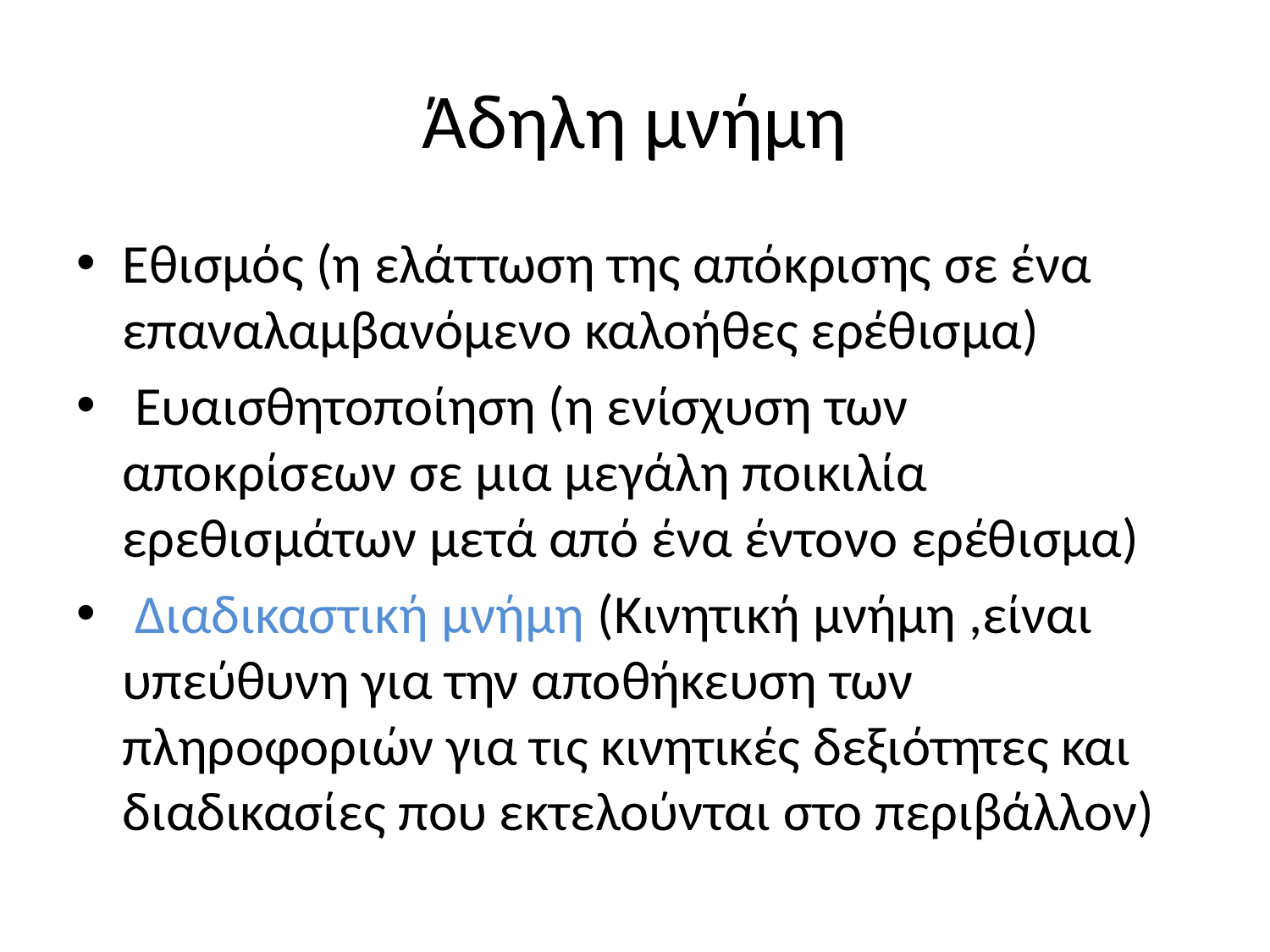

# Άδηλη μνήμη
Εθισμός (η ελάττωση της απόκρισης σε ένα επαναλαμβανόμενο καλοήθες ερέθισμα)
 Ευαισθητοποίηση (η ενίσχυση των αποκρίσεων σε μια μεγάλη ποικιλία ερεθισμάτων μετά από ένα έντονο ερέθισμα)
 Διαδικαστική μνήμη (Κινητική μνήμη ,είναι υπεύθυνη για την αποθήκευση των πληροφοριών για τις κινητικές δεξιότητες και διαδικασίες που εκτελούνται στο περιβάλλον)